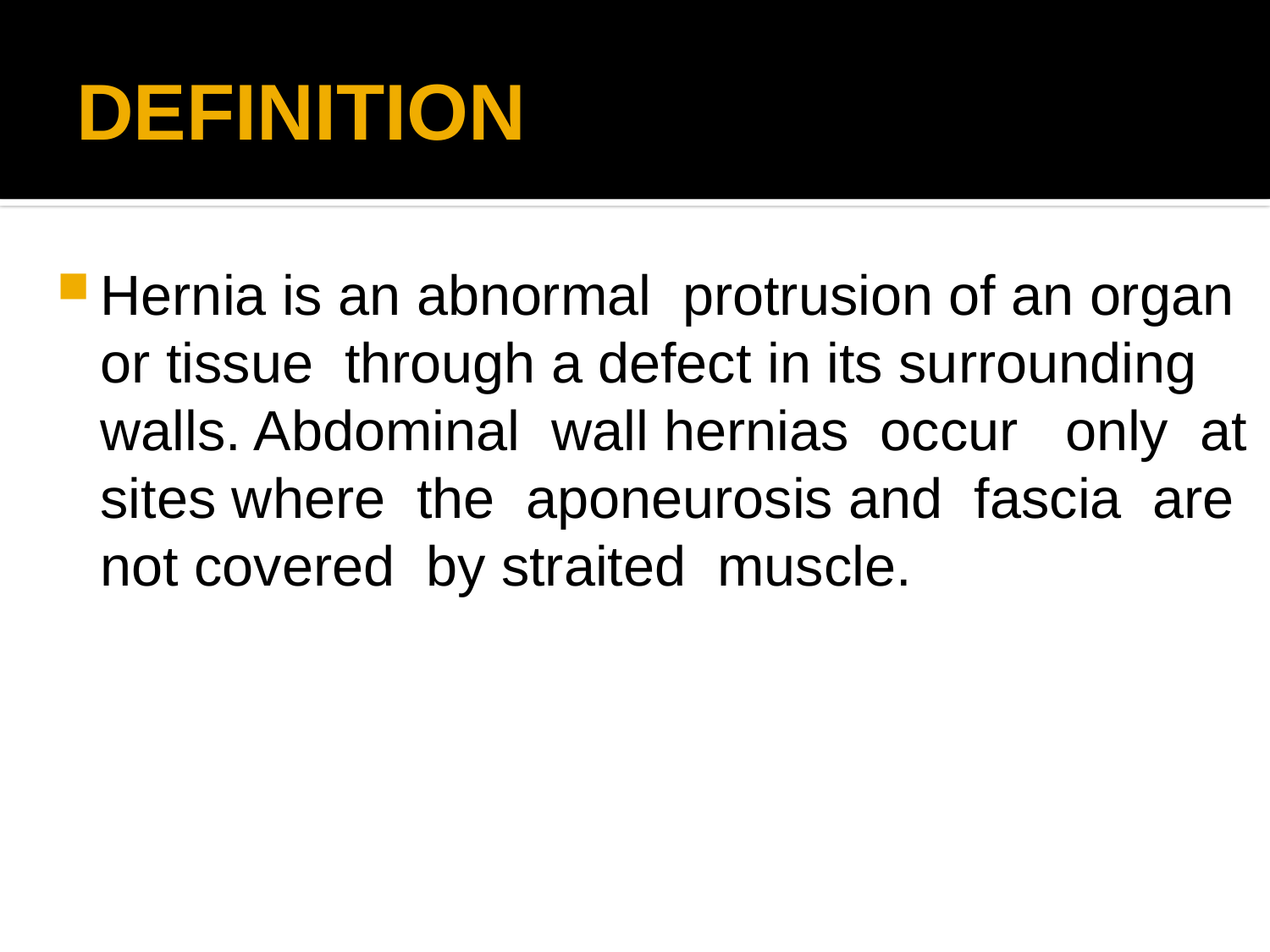

# DEFINITION
Hernia is an abnormal  protrusion of an organ or tissue  through a defect in its surrounding walls. Abdominal  wall hernias  occur   only  at sites where  the  aponeurosis and  fascia  are not covered  by straited  muscle.